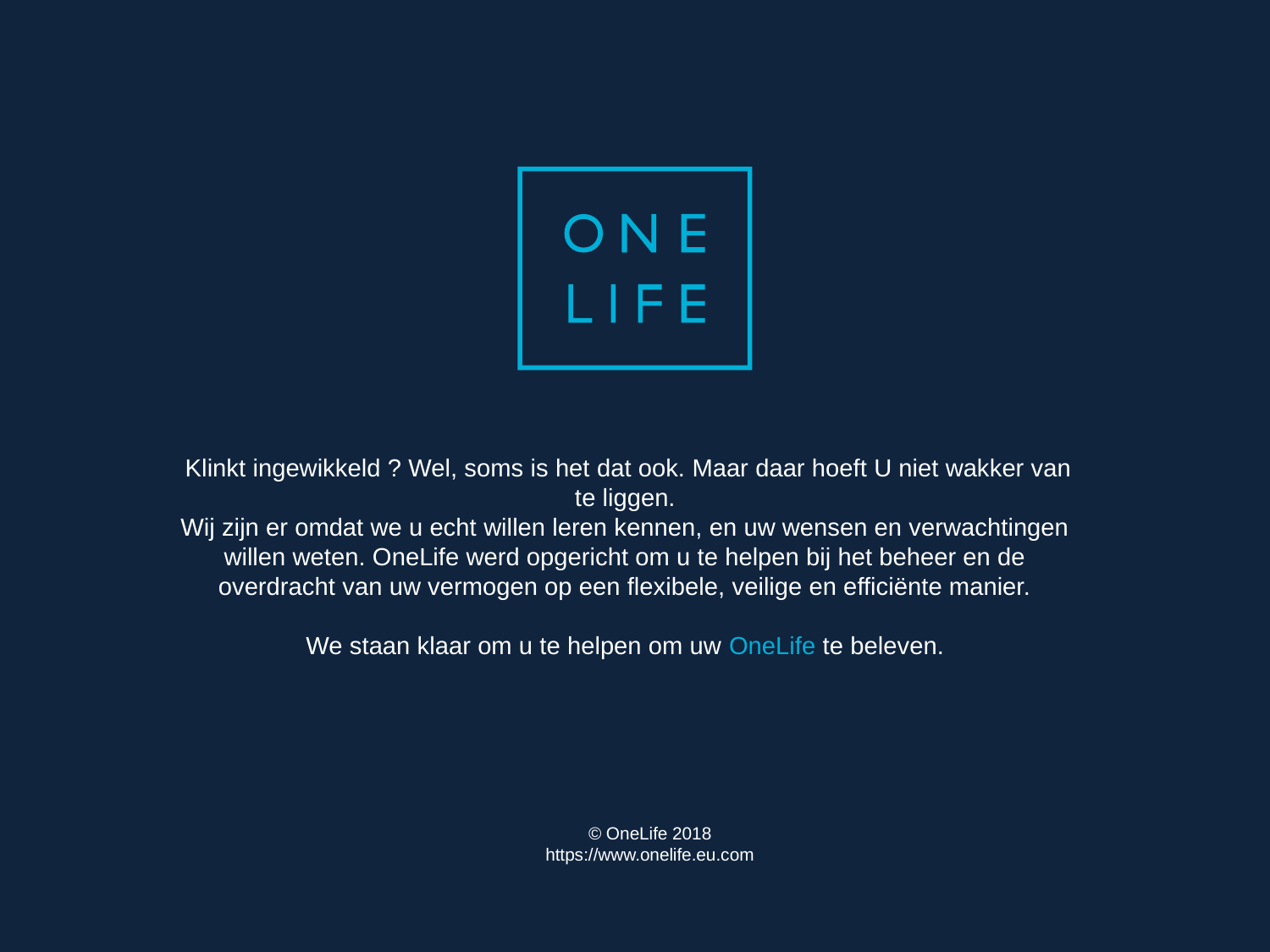

Klinkt ingewikkeld ? Wel, soms is het dat ook. Maar daar hoeft U niet wakker van te liggen.
Wij zijn er omdat we u echt willen leren kennen, en uw wensen en verwachtingen willen weten. OneLife werd opgericht om u te helpen bij het beheer en de overdracht van uw vermogen op een flexibele, veilige en efficiënte manier.

We staan klaar om u te helpen om uw OneLife te beleven.
© OneLife 2018
https://www.onelife.eu.com